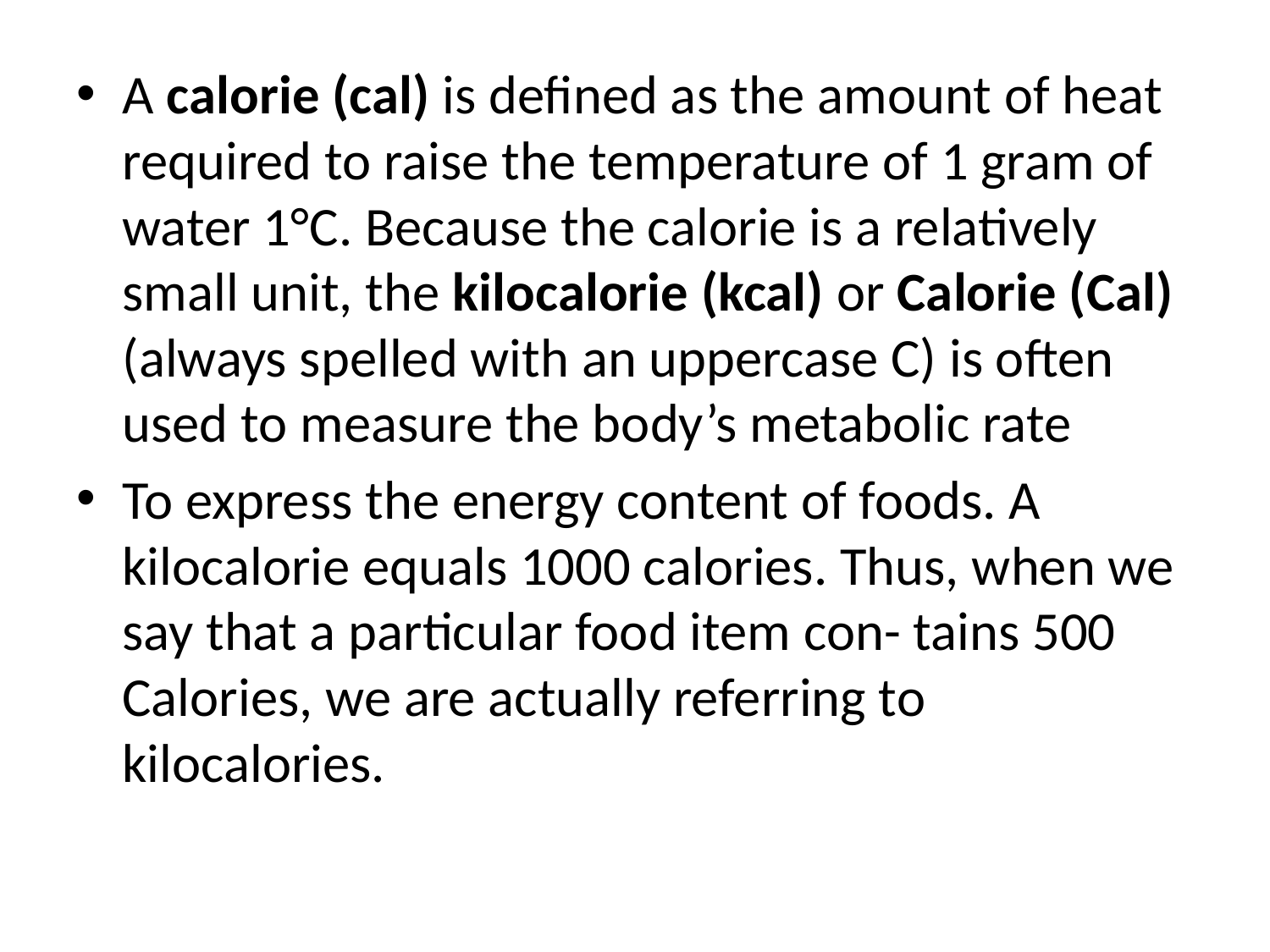

#
A calorie (cal) is defined as the amount of heat required to raise the temperature of 1 gram of water 1°C. Because the calorie is a relatively small unit, the kilocalorie (kcal) or Calorie (Cal) (always spelled with an uppercase C) is often used to measure the body’s metabolic rate
To express the energy content of foods. A kilocalorie equals 1000 calories. Thus, when we say that a particular food item con- tains 500 Calories, we are actually referring to kilocalories.